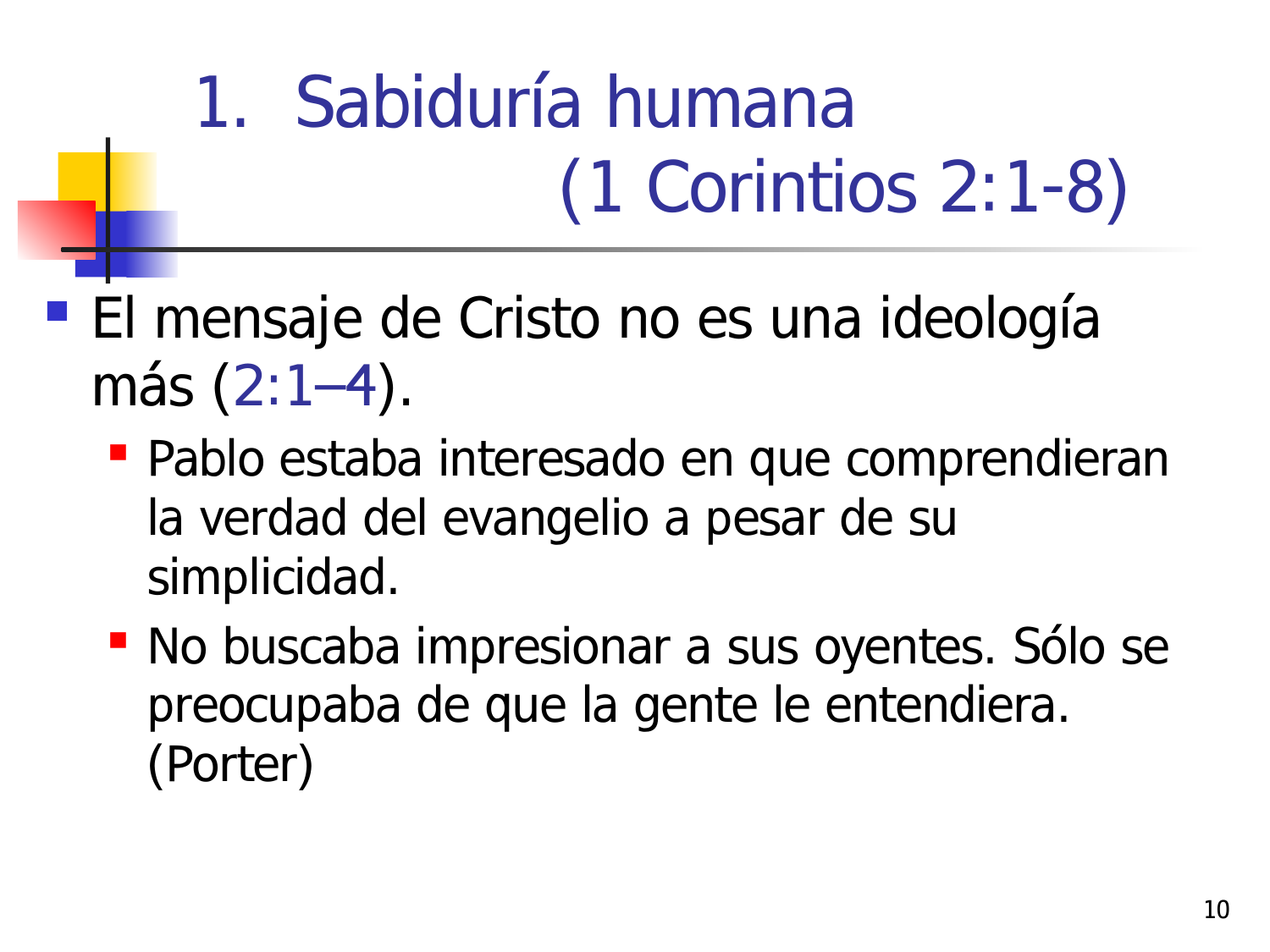

# Sabiduría humana                             (1 Corintios 2:1-8)
El mensaje de Cristo no es una ideología más (2:1–4).
Pablo estaba interesado en que comprendieran la verdad del evangelio a pesar de su simplicidad.
No buscaba impresionar a sus oyentes. Sólo se preocupaba de que la gente le entendiera. (Porter)
10